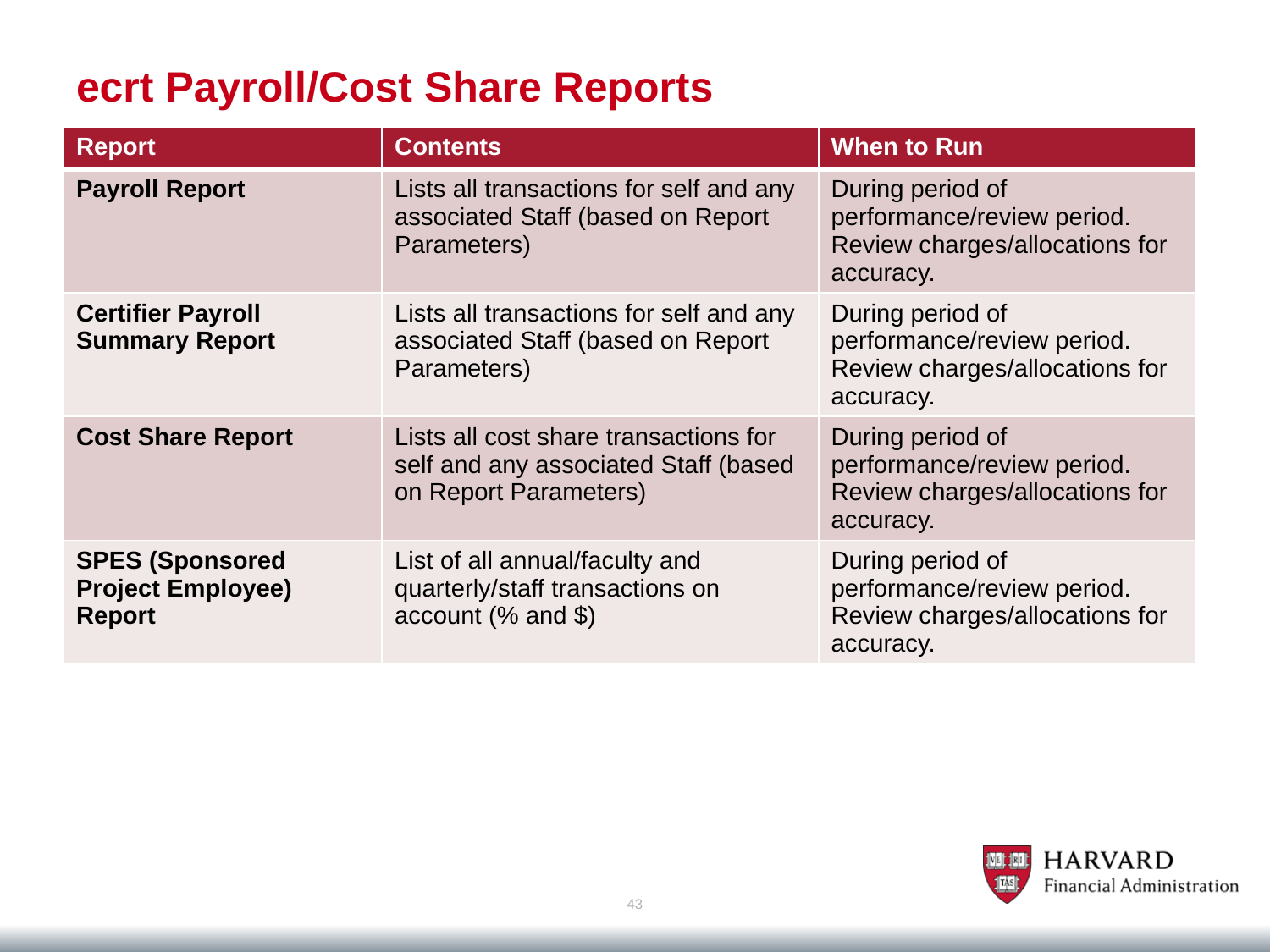

# ecrt Payroll/Cost Share Reports
| Report | Contents | When to Run |
| --- | --- | --- |
| Payroll Report | Lists all transactions for self and any associated Staff (based on Report Parameters) | During period of performance/review period. Review charges/allocations for accuracy. |
| Certifier Payroll Summary Report | Lists all transactions for self and any associated Staff (based on Report Parameters) | During period of performance/review period. Review charges/allocations for accuracy. |
| Cost Share Report | Lists all cost share transactions for self and any associated Staff (based on Report Parameters) | During period of performance/review period. Review charges/allocations for accuracy. |
| SPES (Sponsored Project Employee) Report | List of all annual/faculty and quarterly/staff transactions on account (% and $) | During period of performance/review period. Review charges/allocations for accuracy. |
43